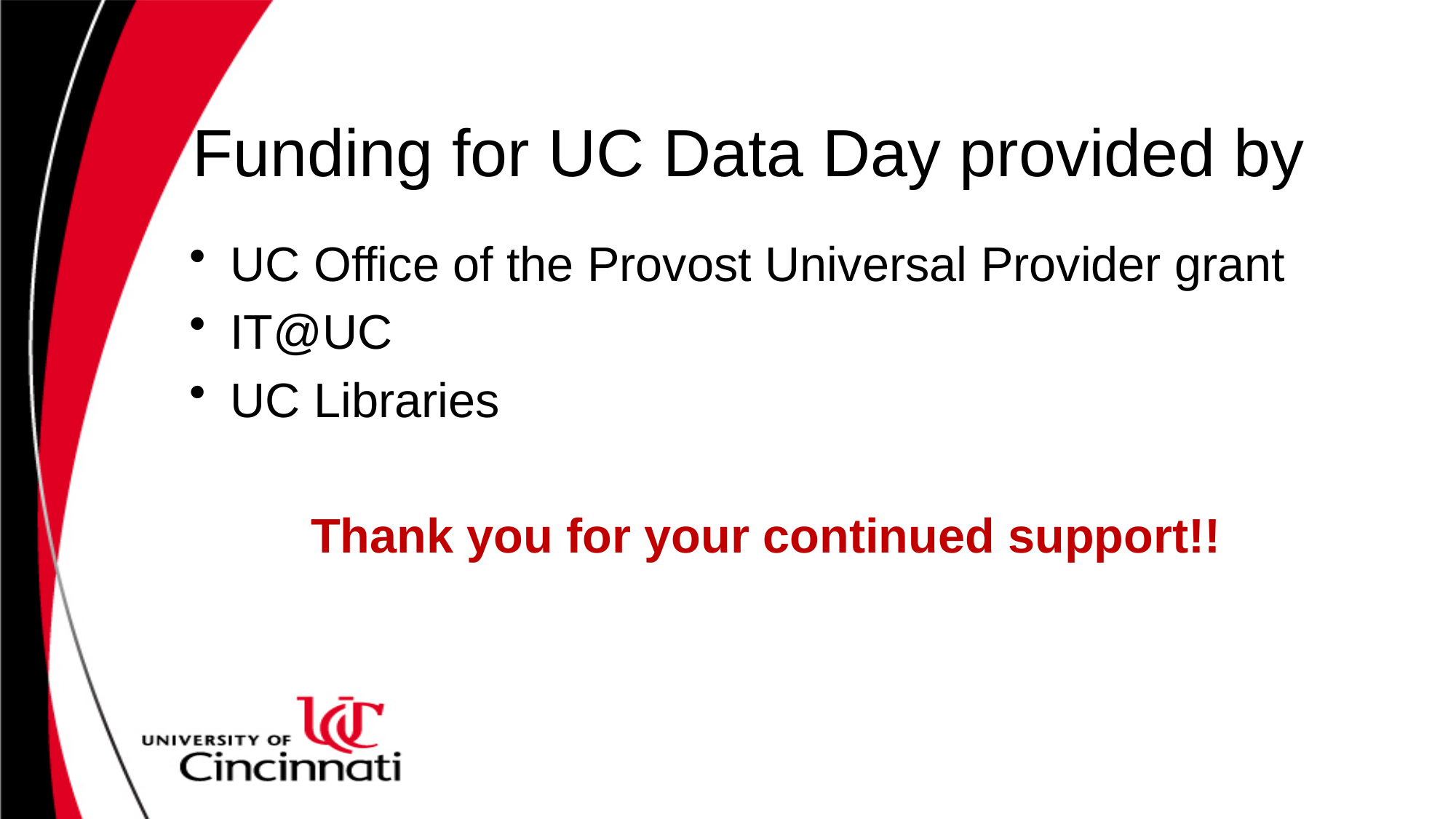

# Funding for UC Data Day provided by
UC Office of the Provost Universal Provider grant
IT@UC
UC Libraries

Thank you for your continued support!!